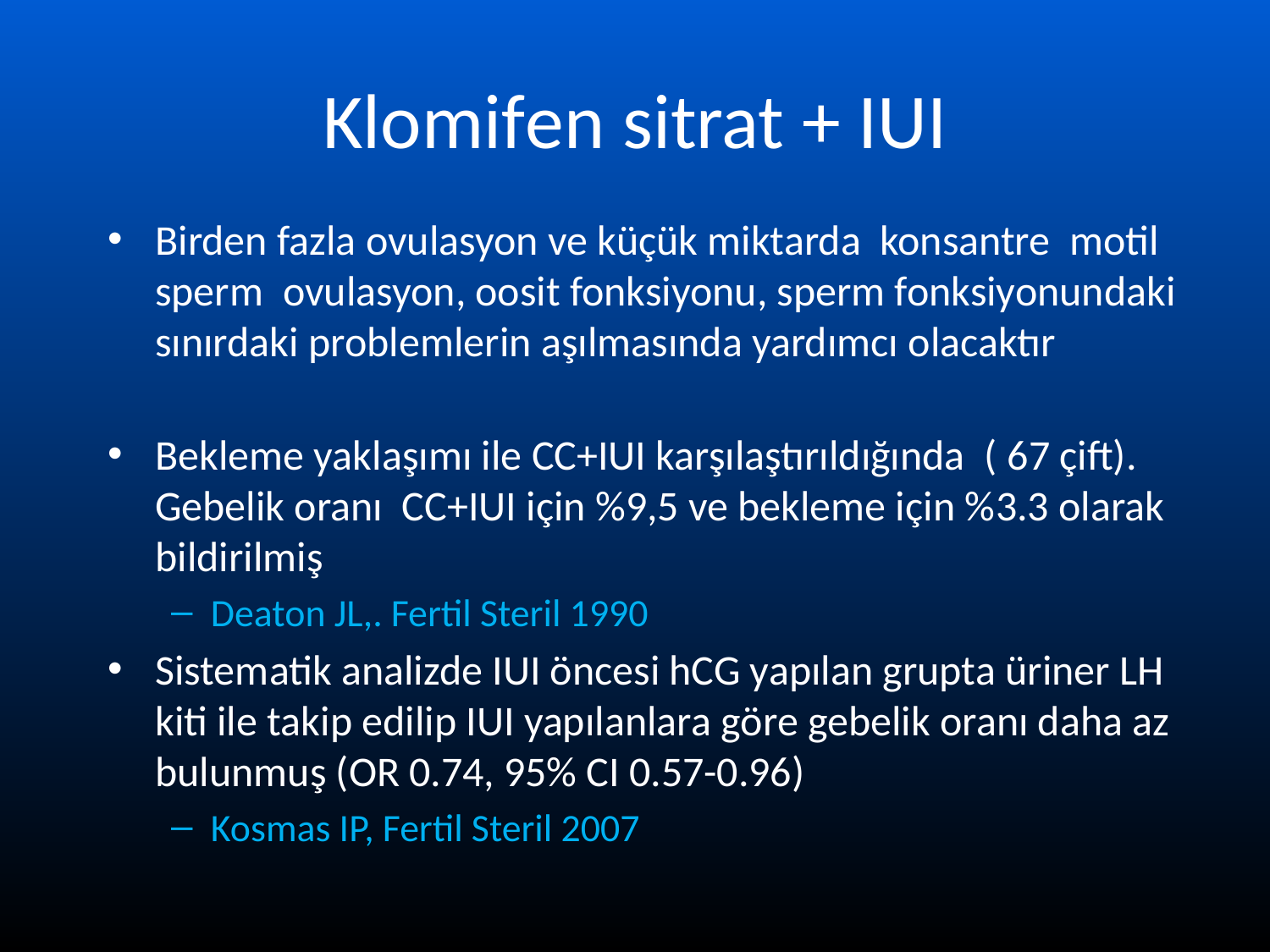

# Klomifen sitrat + IUI
Birden fazla ovulasyon ve küçük miktarda  konsantre  motil  sperm  ovulasyon, oosit fonksiyonu, sperm fonksiyonundaki sınırdaki problemlerin aşılmasında yardımcı olacaktır

Bekleme yaklaşımı ile CC+IUI karşılaştırıldığında  ( 67 çift). Gebelik oranı  CC+IUI için %9,5 ve bekleme için %3.3 olarak bildirilmiş
Deaton JL,. Fertil Steril 1990
Sistematik analizde IUI öncesi hCG yapılan grupta üriner LH kiti ile takip edilip IUI yapılanlara göre gebelik oranı daha az bulunmuş (OR 0.74, 95% CI 0.57-0.96)
Kosmas IP, Fertil Steril 2007